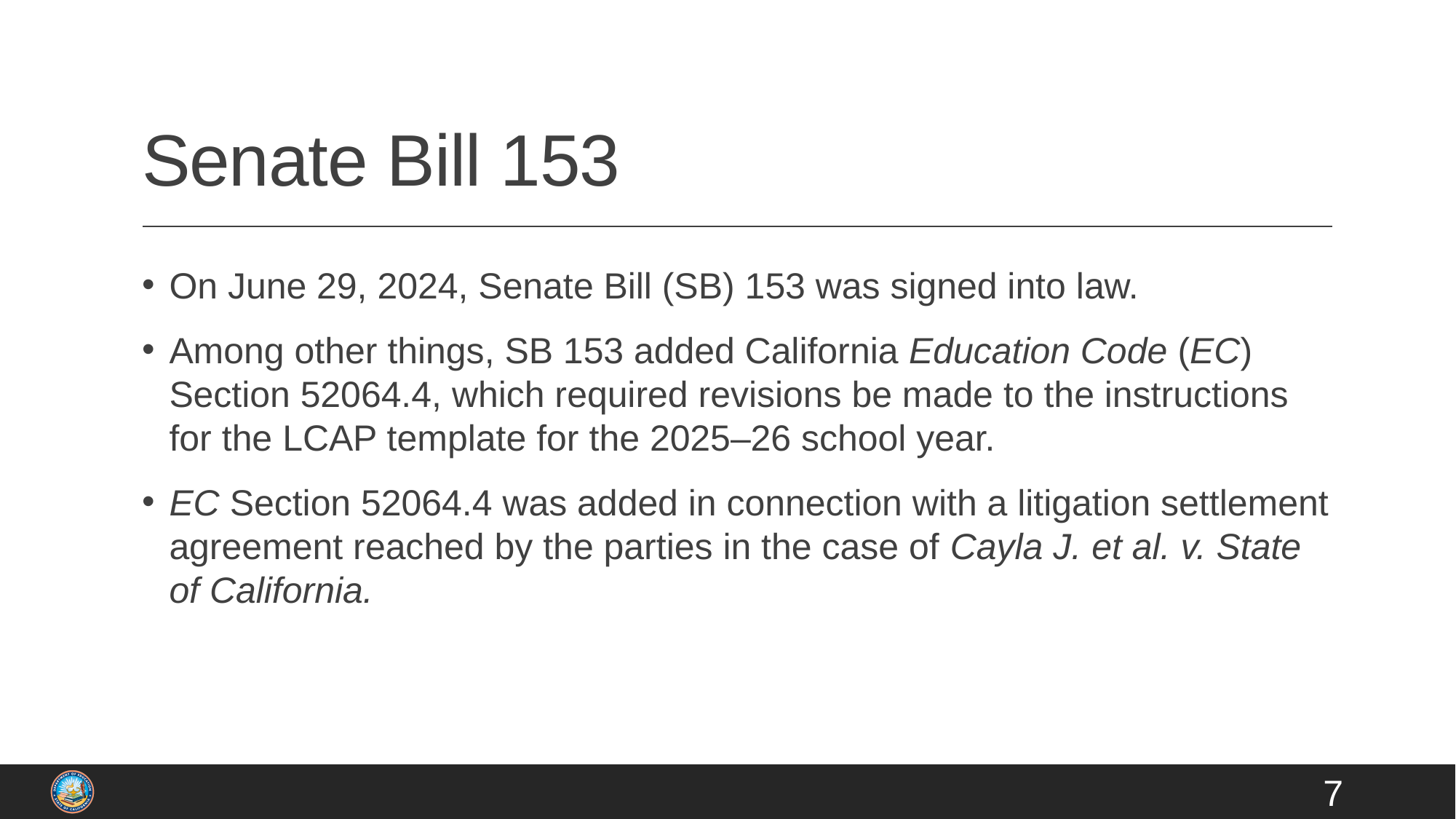

# Senate Bill 153
On June 29, 2024, Senate Bill (SB) 153 was signed into law.
Among other things, SB 153 added California Education Code (EC) Section 52064.4, which required revisions be made to the instructions for the LCAP template for the 2025–26 school year.
EC Section 52064.4 was added in connection with a litigation settlement agreement reached by the parties in the case of Cayla J. et al. v. State of California.
7